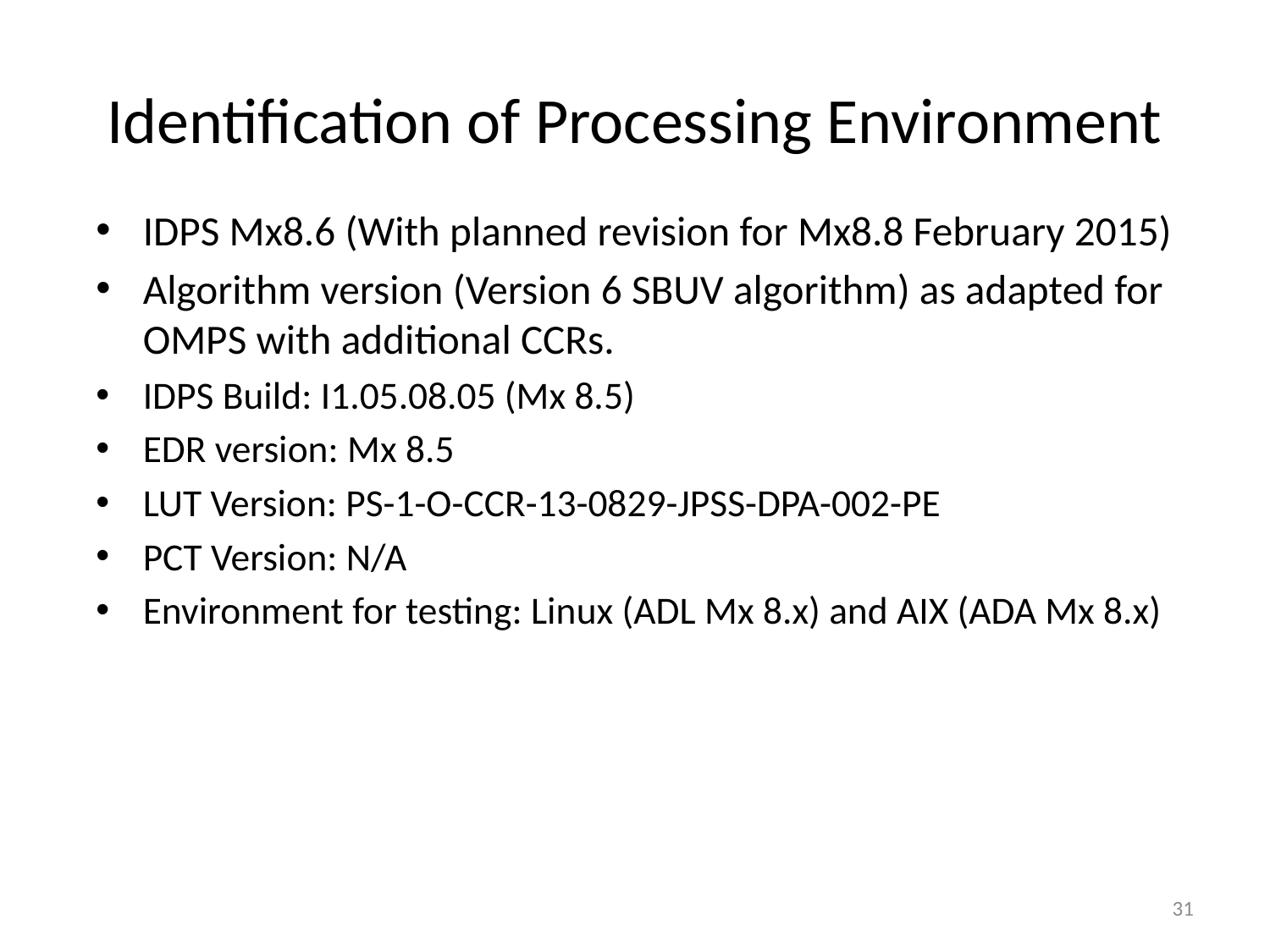

# Identification of Processing Environment
IDPS Mx8.6 (With planned revision for Mx8.8 February 2015)
Algorithm version (Version 6 SBUV algorithm) as adapted for OMPS with additional CCRs.
IDPS Build: I1.05.08.05 (Mx 8.5)
EDR version: Mx 8.5
LUT Version: PS-1-O-CCR-13-0829-JPSS-DPA-002-PE
PCT Version: N/A
Environment for testing: Linux (ADL Mx 8.x) and AIX (ADA Mx 8.x)

31